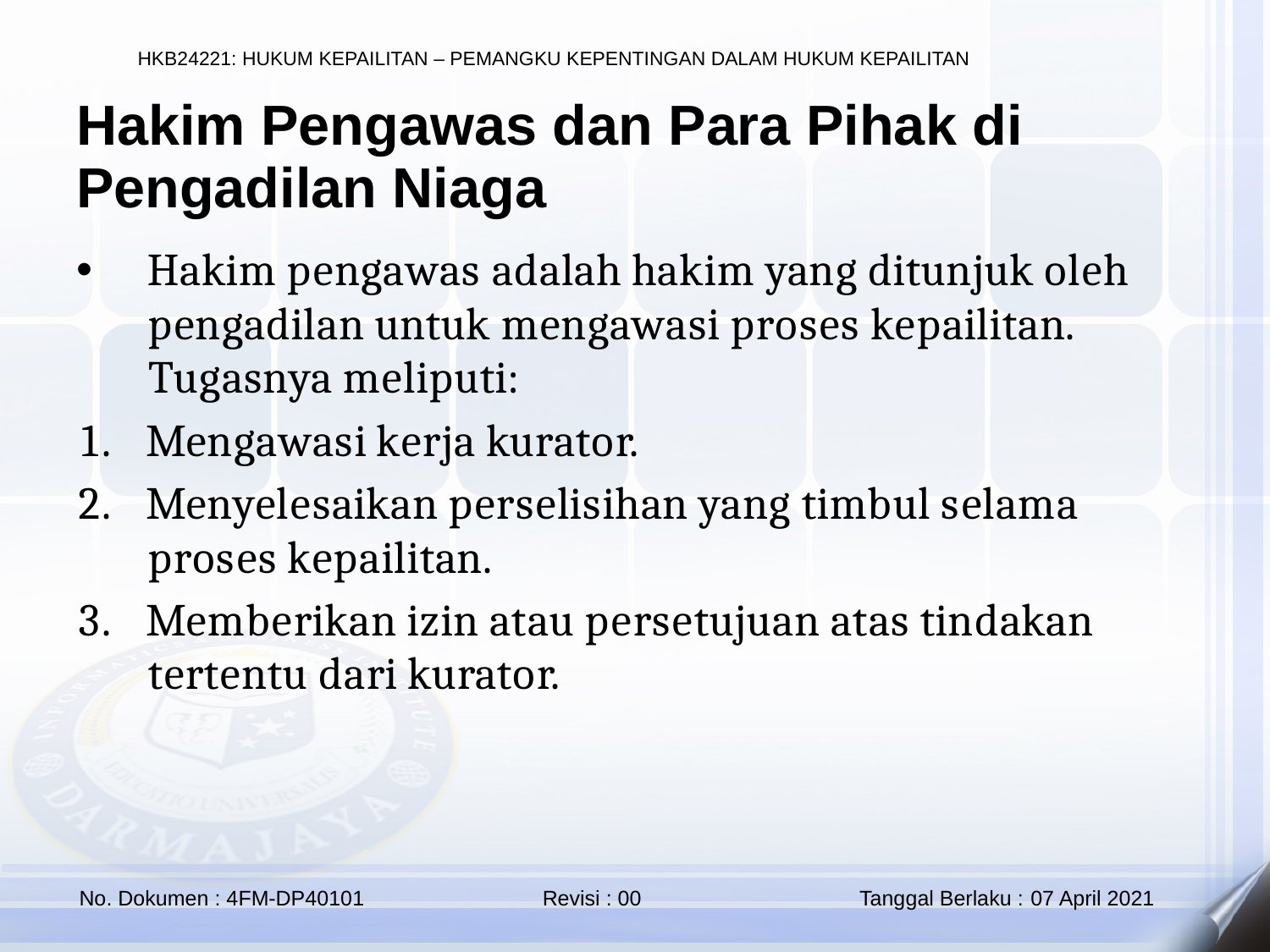

Hakim Pengawas dan Para Pihak di Pengadilan Niaga
Hakim pengawas adalah hakim yang ditunjuk oleh pengadilan untuk mengawasi proses kepailitan. Tugasnya meliputi:
Mengawasi kerja kurator.
Menyelesaikan perselisihan yang timbul selama proses kepailitan.
Memberikan izin atau persetujuan atas tindakan tertentu dari kurator.